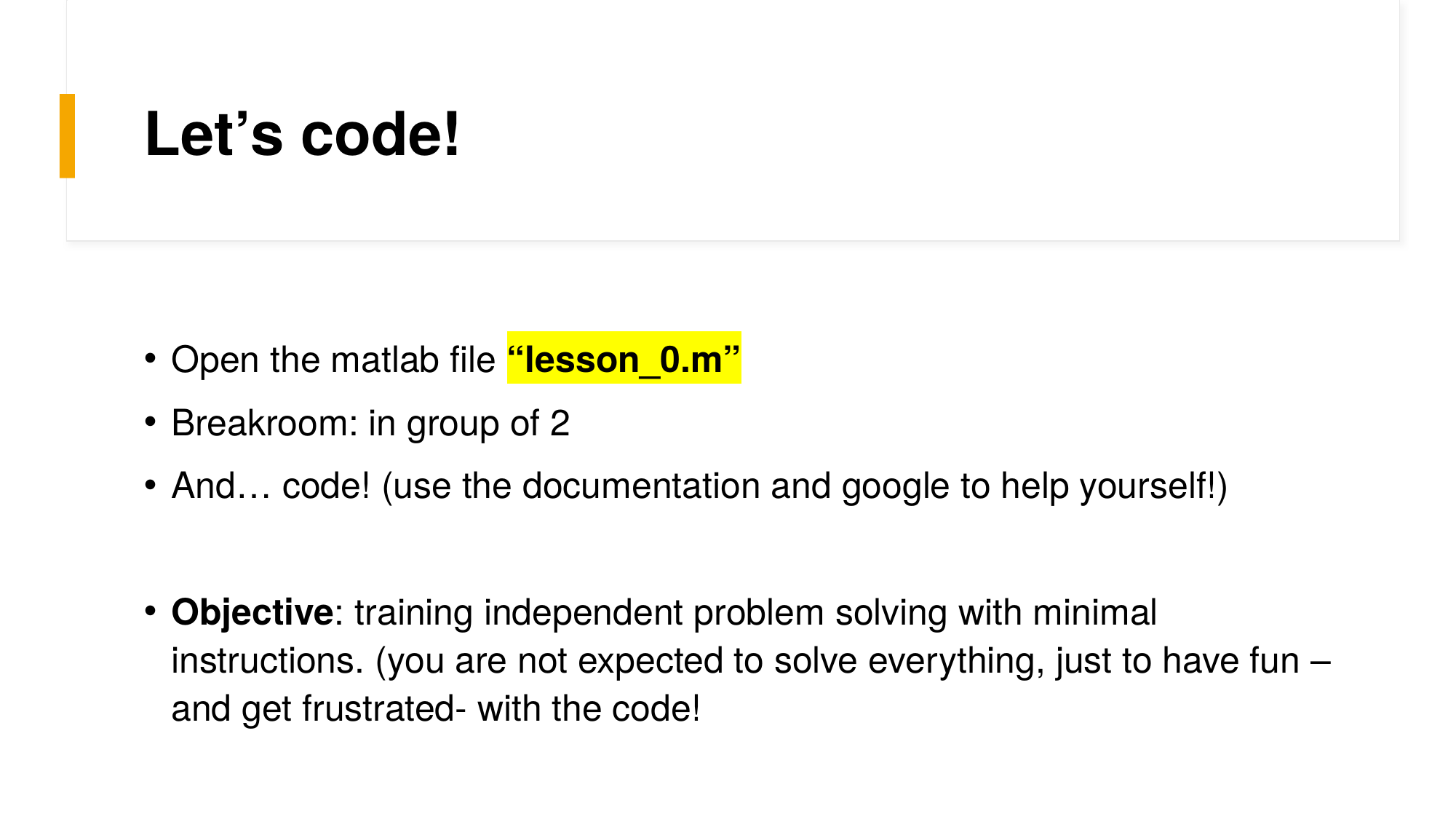

# Let’s code!
Open the matlab file “lesson_0.m”
Breakroom: in group of 2
And… code! (use the documentation and google to help yourself!)

Objective: training independent problem solving with minimal instructions. (you are not expected to solve everything, just to have fun –and get frustrated- with the code!